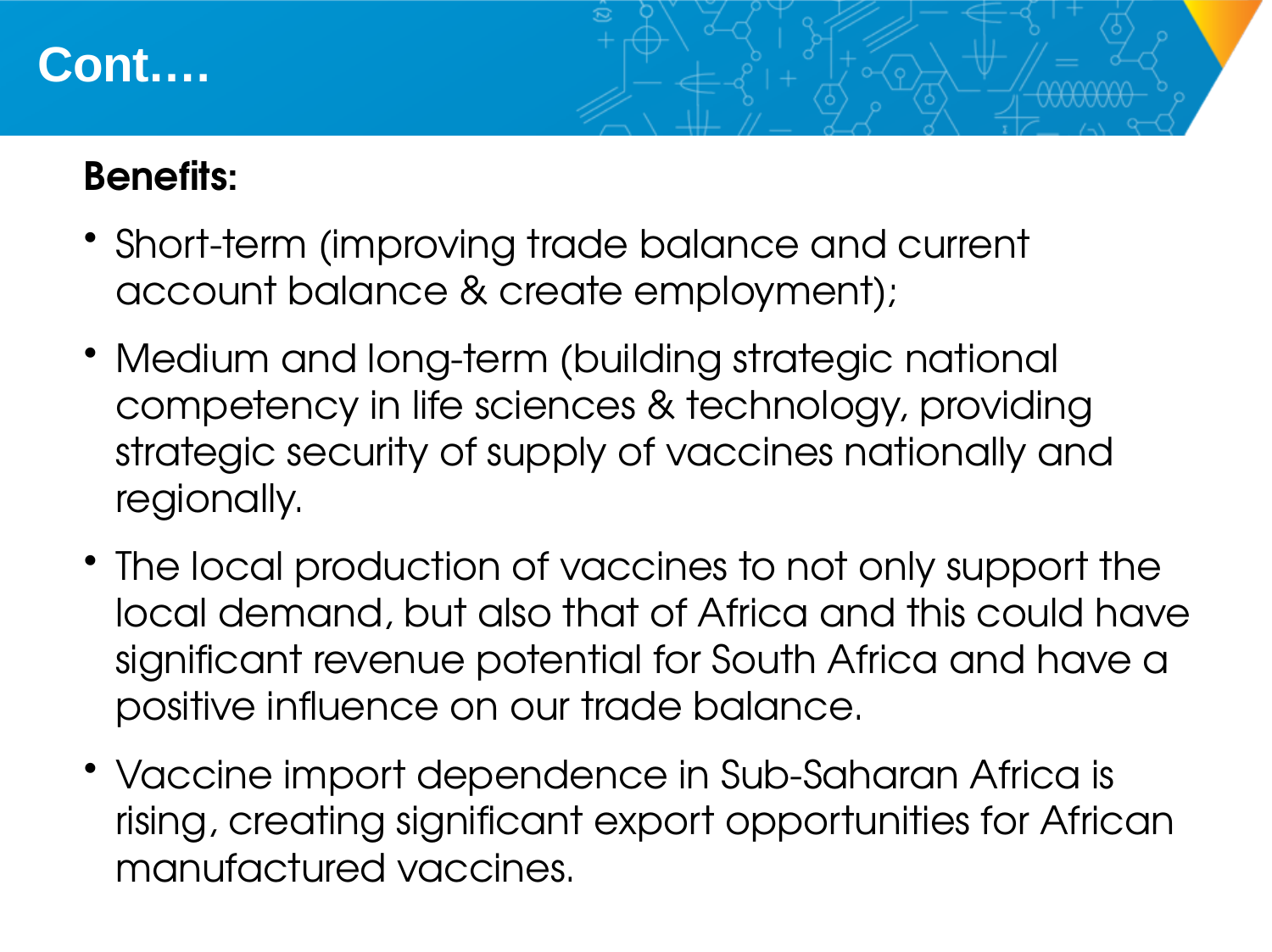

# Cont.…
Benefits:
Short-term (improving trade balance and current account balance & create employment);
Medium and long-term (building strategic national competency in life sciences & technology, providing strategic security of supply of vaccines nationally and regionally.
The local production of vaccines to not only support the local demand, but also that of Africa and this could have significant revenue potential for South Africa and have a positive influence on our trade balance.
Vaccine import dependence in Sub-Saharan Africa is rising, creating significant export opportunities for African manufactured vaccines.